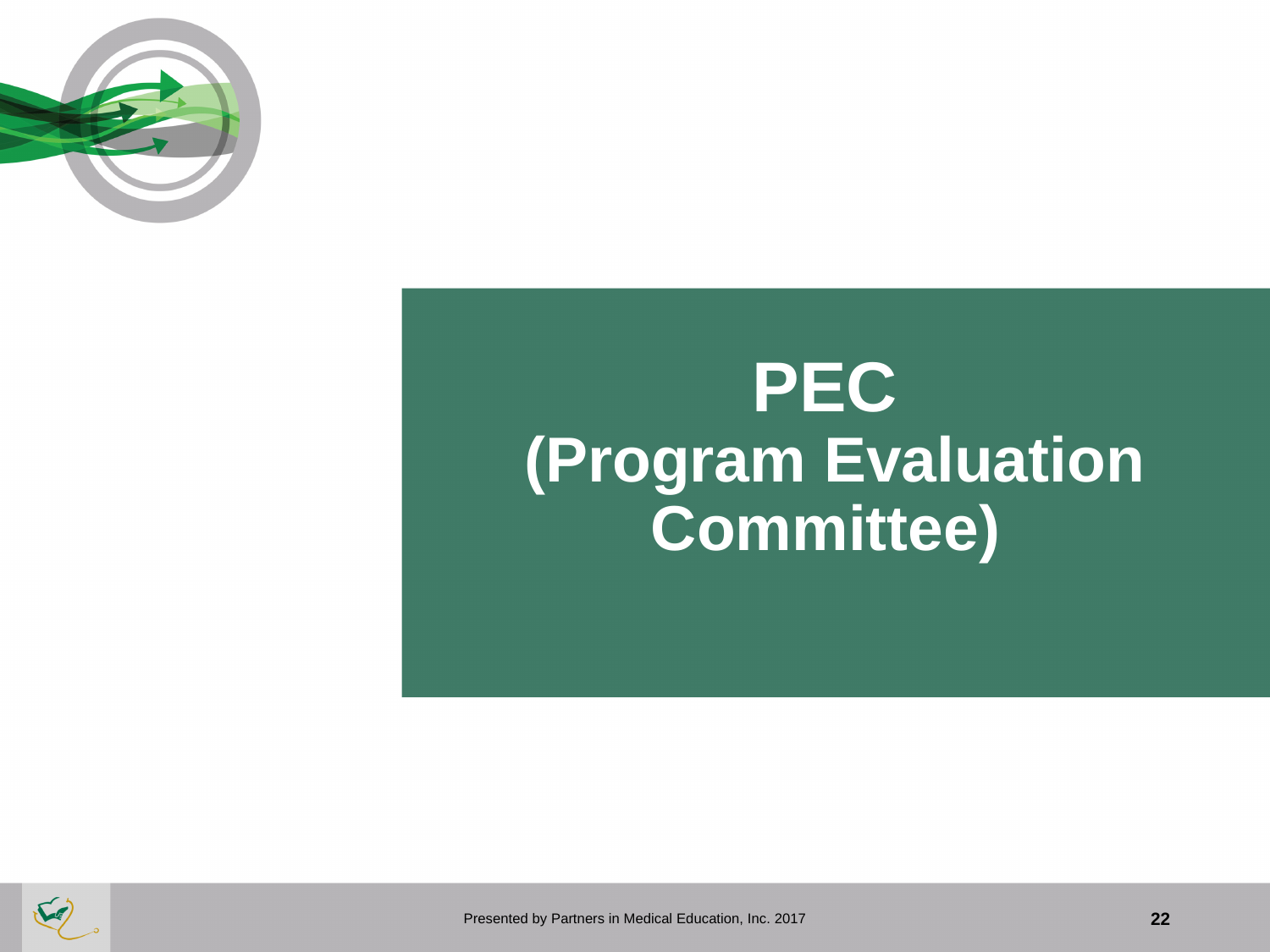

# PEC (Program Evaluation Committee)
Presented by Partners in Medical Education, Inc. 2017
22